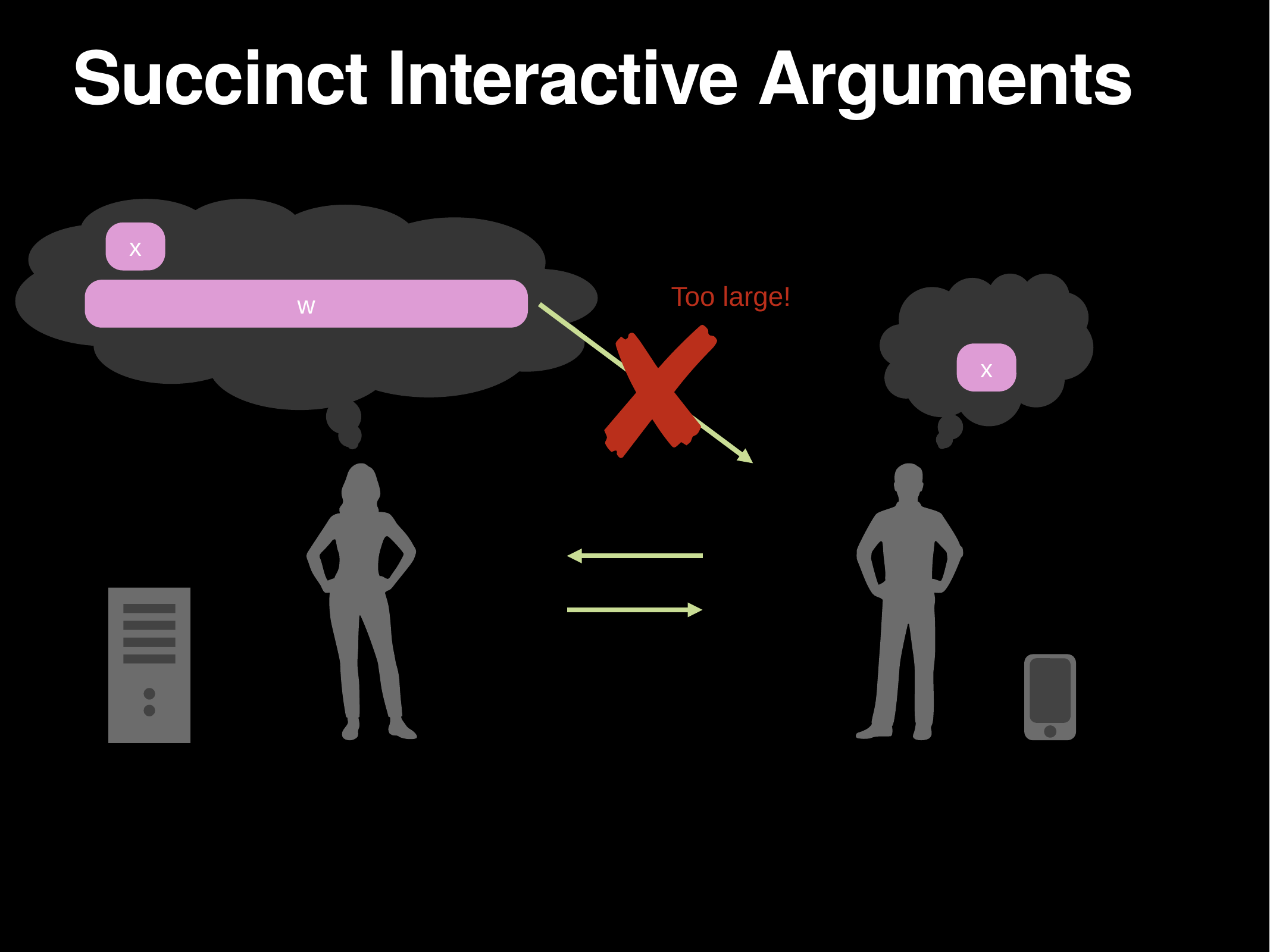

# Succinct Interactive Arguments

x
w

x
Too large!